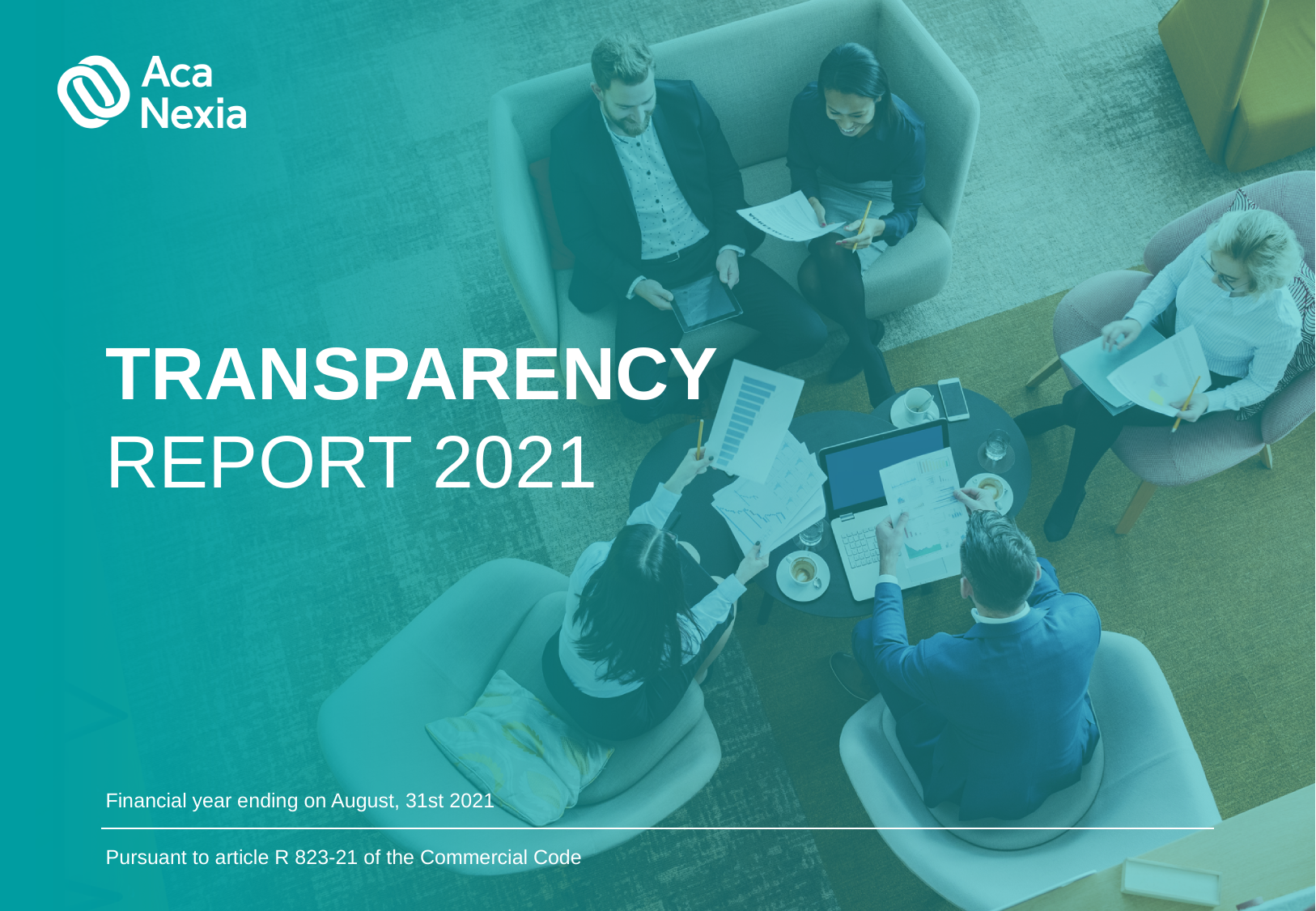

# TRANSPARENCY REPORT 2021
Financial year ending on August, 31st 2021

Pursuant to article R 823-21 of the Commercial Code